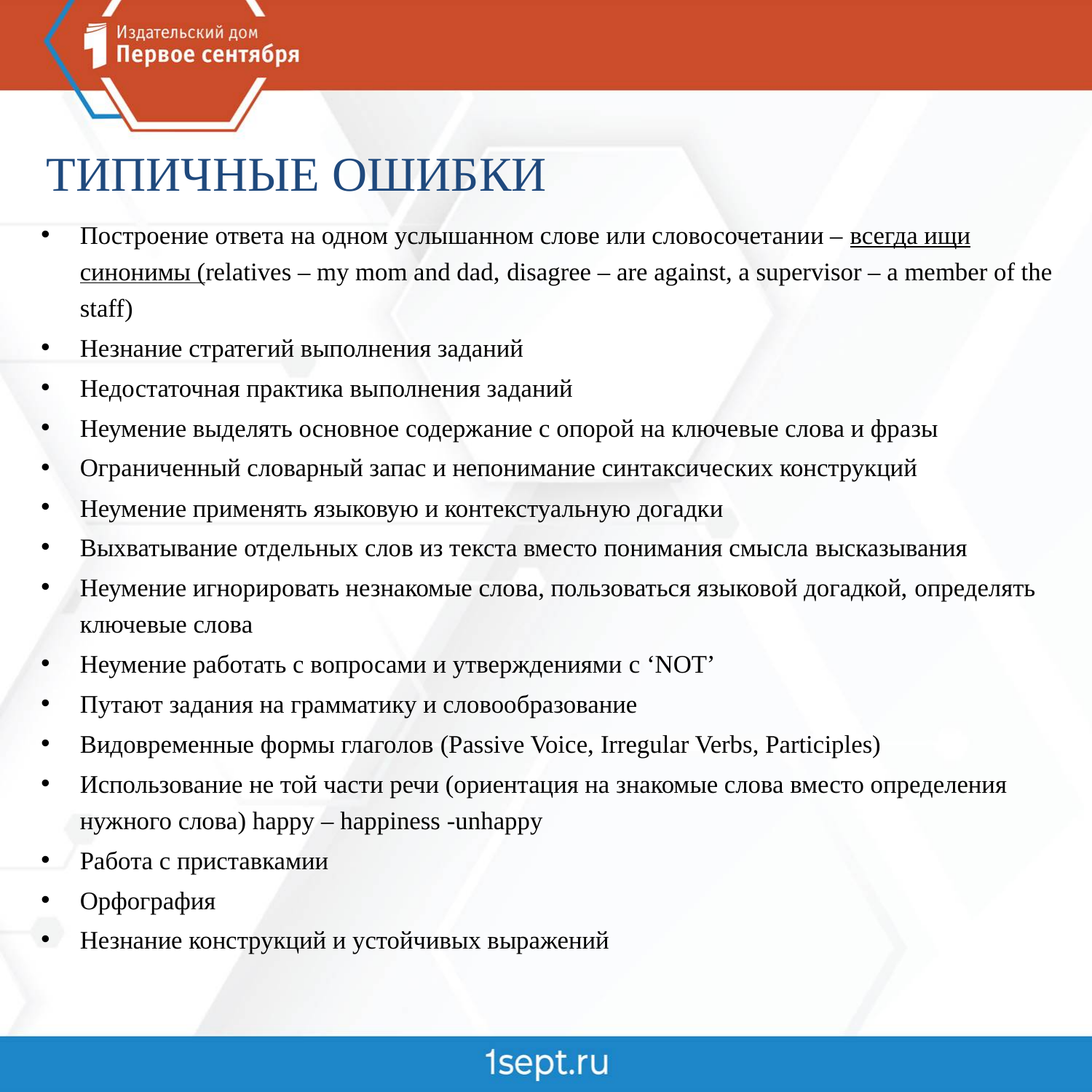

# ТИПИЧНЫЕ ОШИБКИ

Построение ответа на одном услышанном слове или словосочетании – всегда ищи синонимы (relatives – my mom and dad, disagree – are against, a supervisor – a member of the staff)
Незнание стратегий выполнения заданий
Недостаточная практика выполнения заданий
Неумение выделять основное содержание с опорой на ключевые слова и фразы
Ограниченный словарный запас и непонимание синтаксических конструкций
Неумение применять языковую и контекстуальную догадки
Выхватывание отдельных слов из текста вместо понимания смысла высказывания
Неумение игнорировать незнакомые слова, пользоваться языковой догадкой, определять ключевые слова
Неумение работать с вопросами и утверждениями c ‘NOT’
Путают задания на грамматику и словообразование
Видовременные формы глаголов (Passive Voice, Irregular Verbs, Participles)
Использование не той части речи (ориентация на знакомые слова вместо определения нужного слова) happy – happiness -unhappy
Работа с приставкамии
Орфография
Незнание конструкций и устойчивых выражений